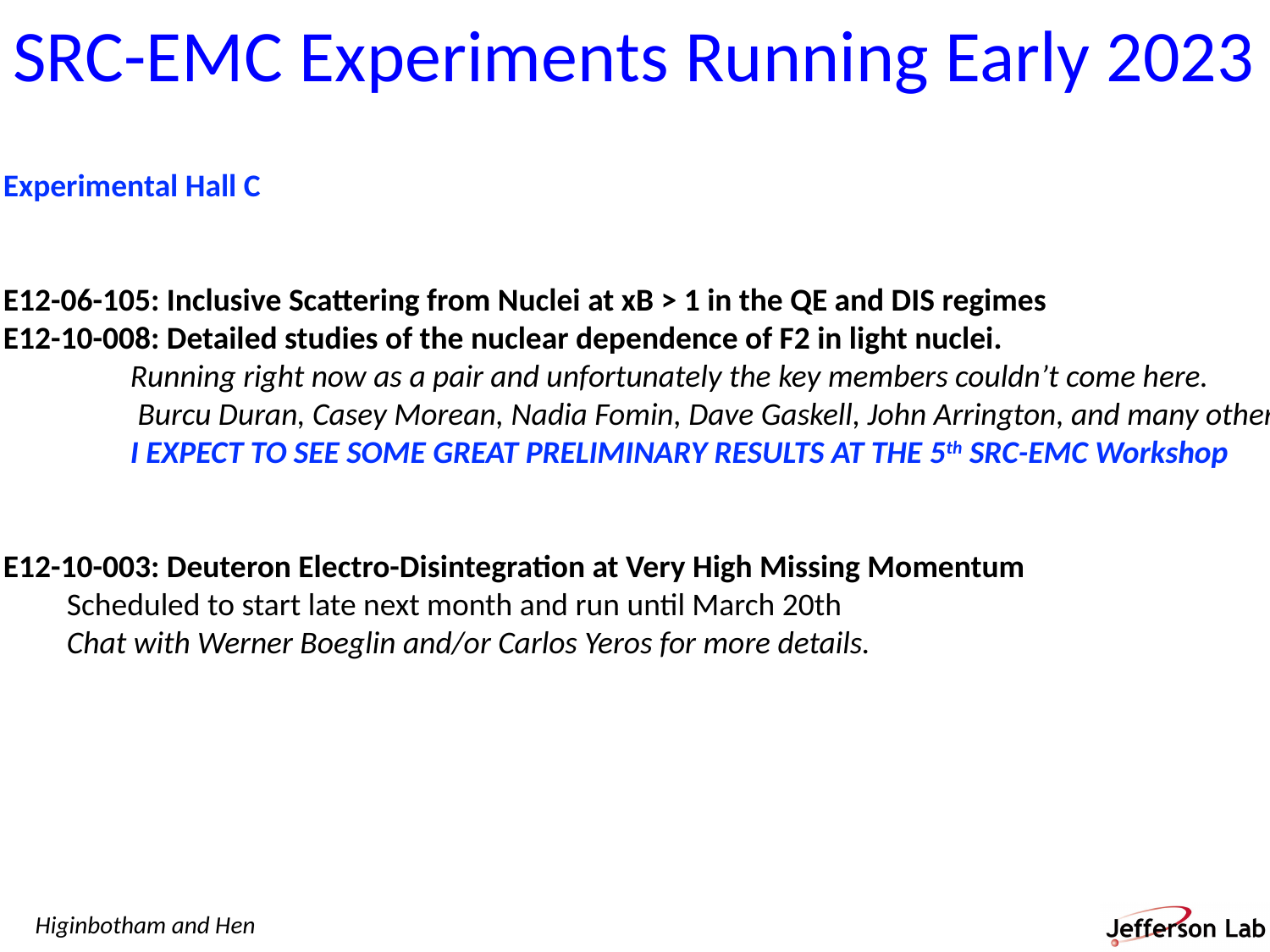

# SRC-EMC Experiments Running Early 2023
Experimental Hall C

E12-06-105: Inclusive Scattering from Nuclei at xB > 1 in the QE and DIS regimes
E12-10-008: Detailed studies of the nuclear dependence of F2 in light nuclei.
	Running right now as a pair and unfortunately the key members couldn’t come here.
	 Burcu Duran, Casey Morean, Nadia Fomin, Dave Gaskell, John Arrington, and many others
	I EXPECT TO SEE SOME GREAT PRELIMINARY RESULTS AT THE 5th SRC-EMC Workshop

E12-10-003: Deuteron Electro-Disintegration at Very High Missing Momentum
Scheduled to start late next month and run until March 20th
Chat with Werner Boeglin and/or Carlos Yeros for more details.